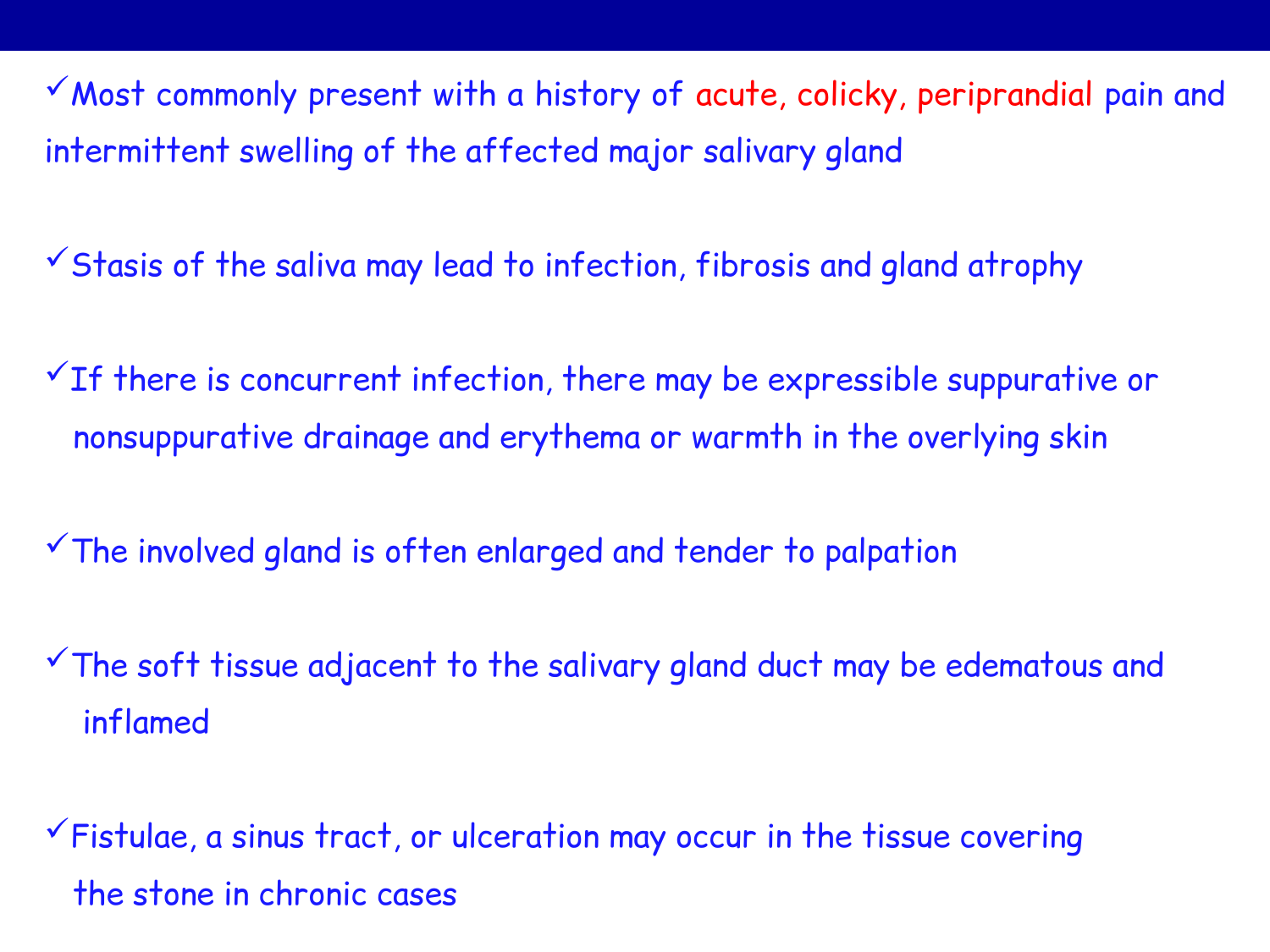

Most commonly present with a history of acute, colicky, periprandial pain and intermittent swelling of the affected major salivary gland

Stasis of the saliva may lead to infection, fibrosis and gland atrophy

If there is concurrent infection, there may be expressible suppurative or
   nonsuppurative drainage and erythema or warmth in the overlying skin

The involved gland is often enlarged and tender to palpation

The soft tissue adjacent to the salivary gland duct may be edematous and
    inflamed

Fistulae, a sinus tract, or ulceration may occur in the tissue covering
   the stone in chronic cases